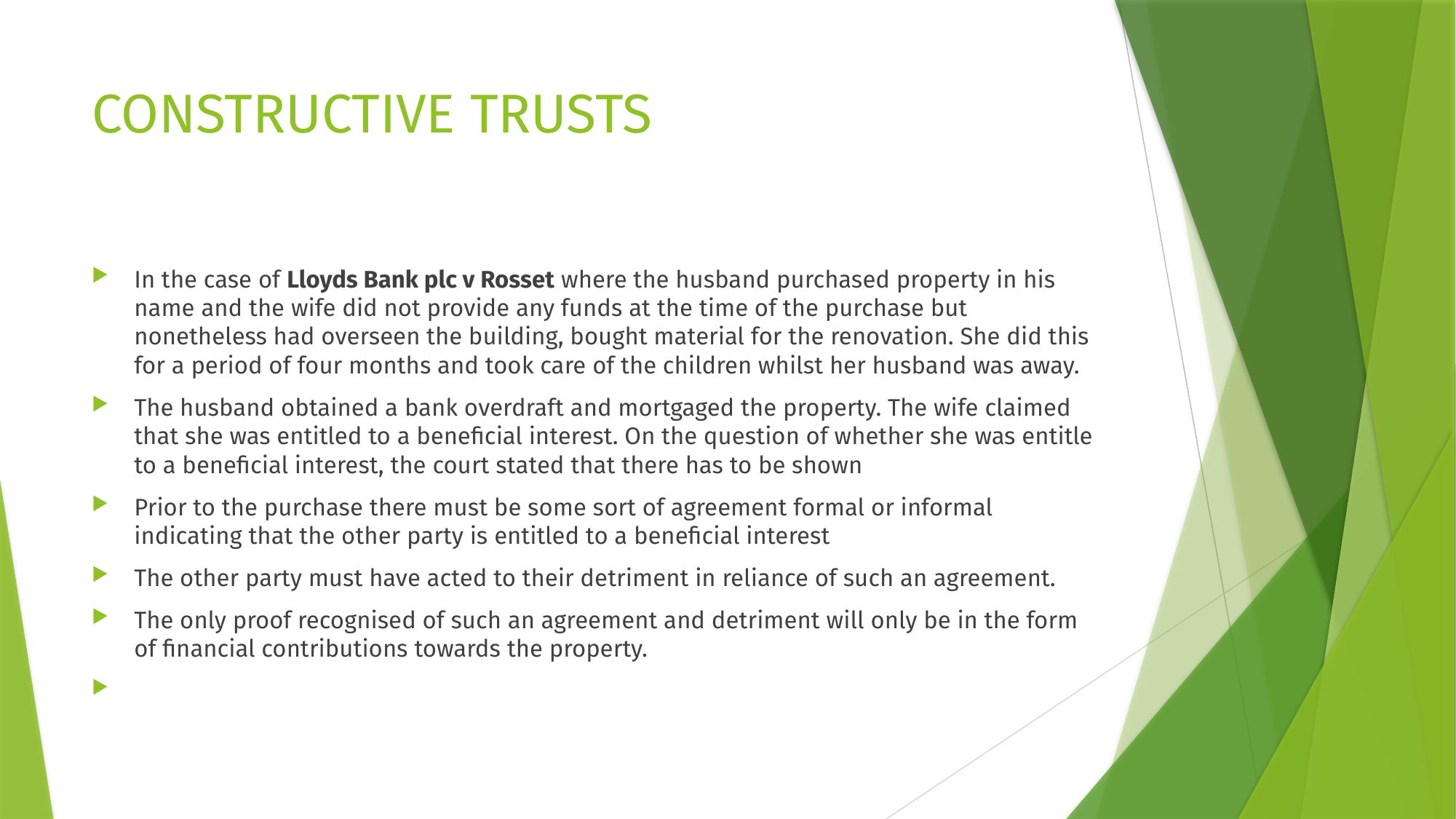

# CONSTRUCTIVE TRUSTS
In the case of Lloyds Bank plc v Rosset where the husband purchased property in his name and the wife did not provide any funds at the time of the purchase but nonetheless had overseen the building, bought material for the renovation. She did this for a period of four months and took care of the children whilst her husband was away.
The husband obtained a bank overdraft and mortgaged the property. The wife claimed that she was entitled to a beneficial interest. On the question of whether she was entitle to a beneficial interest, the court stated that there has to be shown
Prior to the purchase there must be some sort of agreement formal or informal indicating that the other party is entitled to a beneficial interest
The other party must have acted to their detriment in reliance of such an agreement.
The only proof recognised of such an agreement and detriment will only be in the form of financial contributions towards the property.